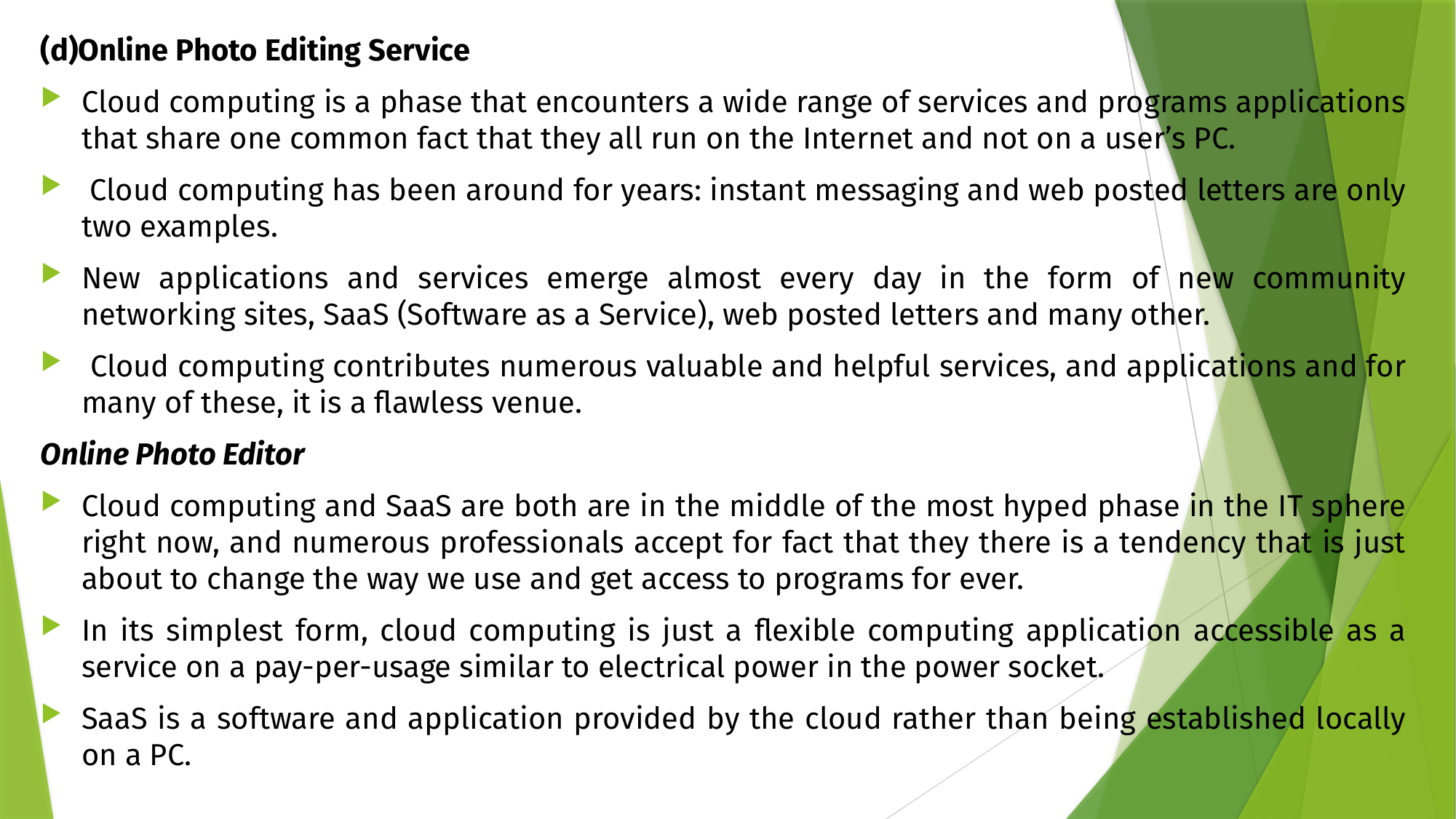

(d)Online Photo Editing Service
Cloud computing is a phase that encounters a wide range of services and programs applications that share one common fact that they all run on the Internet and not on a user’s PC.
 Cloud computing has been around for years: instant messaging and web posted letters are only two examples.
New applications and services emerge almost every day in the form of new community networking sites, SaaS (Software as a Service), web posted letters and many other.
 Cloud computing contributes numerous valuable and helpful services, and applications and for many of these, it is a flawless venue.
Online Photo Editor
Cloud computing and SaaS are both are in the middle of the most hyped phase in the IT sphere right now, and numerous professionals accept for fact that they there is a tendency that is just about to change the way we use and get access to programs for ever.
In its simplest form, cloud computing is just a flexible computing application accessible as a service on a pay-per-usage similar to electrical power in the power socket.
SaaS is a software and application provided by the cloud rather than being established locally on a PC.